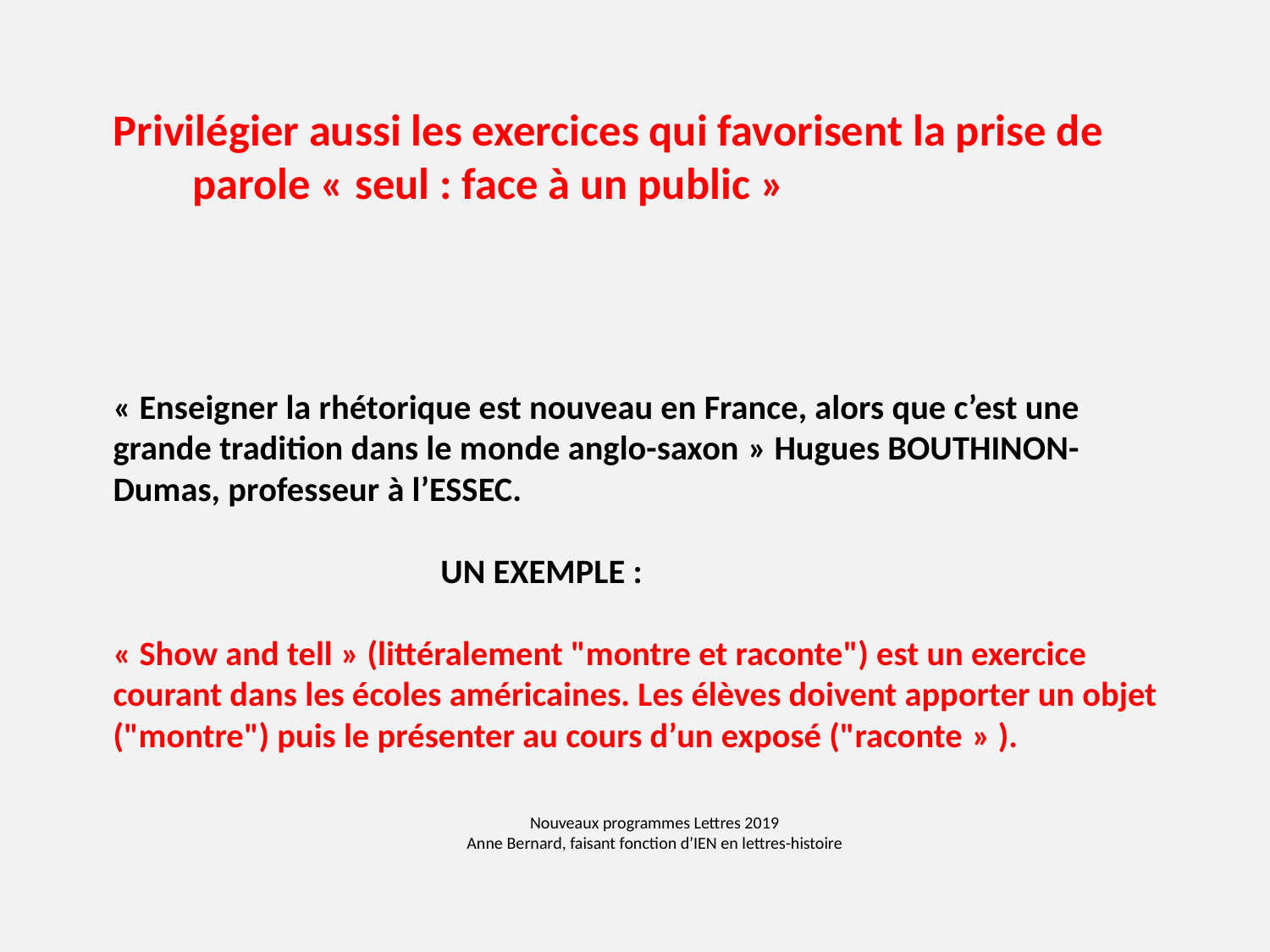

Privilégier aussi les exercices qui favorisent la prise de                parole « seul : face à un public »
« Enseigner la rhétorique est nouveau en France, alors que c’est une grande tradition dans le monde anglo-saxon » Hugues BOUTHINON-Dumas, professeur à l’ESSEC.
                                          UN EXEMPLE :
« Show and tell » (littéralement "montre et raconte") est un exercice courant dans les écoles américaines. Les élèves doivent apporter un objet ("montre") puis le présenter au cours d’un exposé ("raconte » ).
# Nouveaux programmes Lettres 2019 Anne Bernard, faisant fonction d’IEN en lettres-histoire